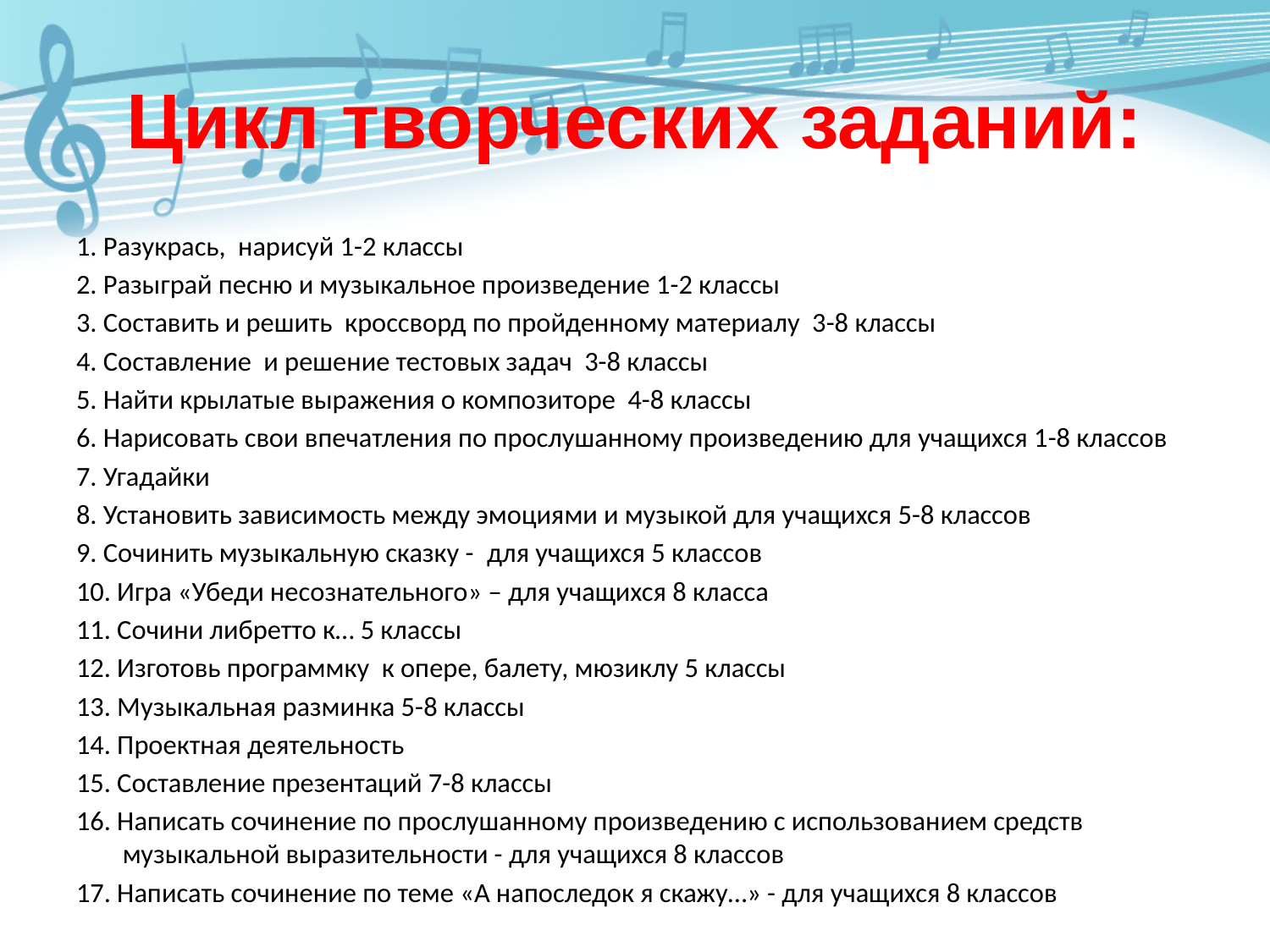

# Цикл творческих заданий:
1. Разукрась,  нарисуй 1-2 классы
2. Разыграй песню и музыкальное произведение 1-2 классы
3. Составить и решить  кроссворд по пройденному материалу  3-8 классы
4. Составление  и решение тестовых задач  3-8 классы
5. Найти крылатые выражения о композиторе  4-8 классы
6. Нарисовать свои впечатления по прослушанному произведению для учащихся 1-8 классов
7. Угадайки
8. Установить зависимость между эмоциями и музыкой для учащихся 5-8 классов
9. Сочинить музыкальную сказку -  для учащихся 5 классов
10. Игра «Убеди несознательного» – для учащихся 8 класса
11. Сочини либретто к… 5 классы
12. Изготовь программку  к опере, балету, мюзиклу 5 классы
13. Музыкальная разминка 5-8 классы
14. Проектная деятельность
15. Составление презентаций 7-8 классы
16. Написать сочинение по прослушанному произведению с использованием средств музыкальной выразительности - для учащихся 8 классов
17. Написать сочинение по теме «А напоследок я скажу…» - для учащихся 8 классов